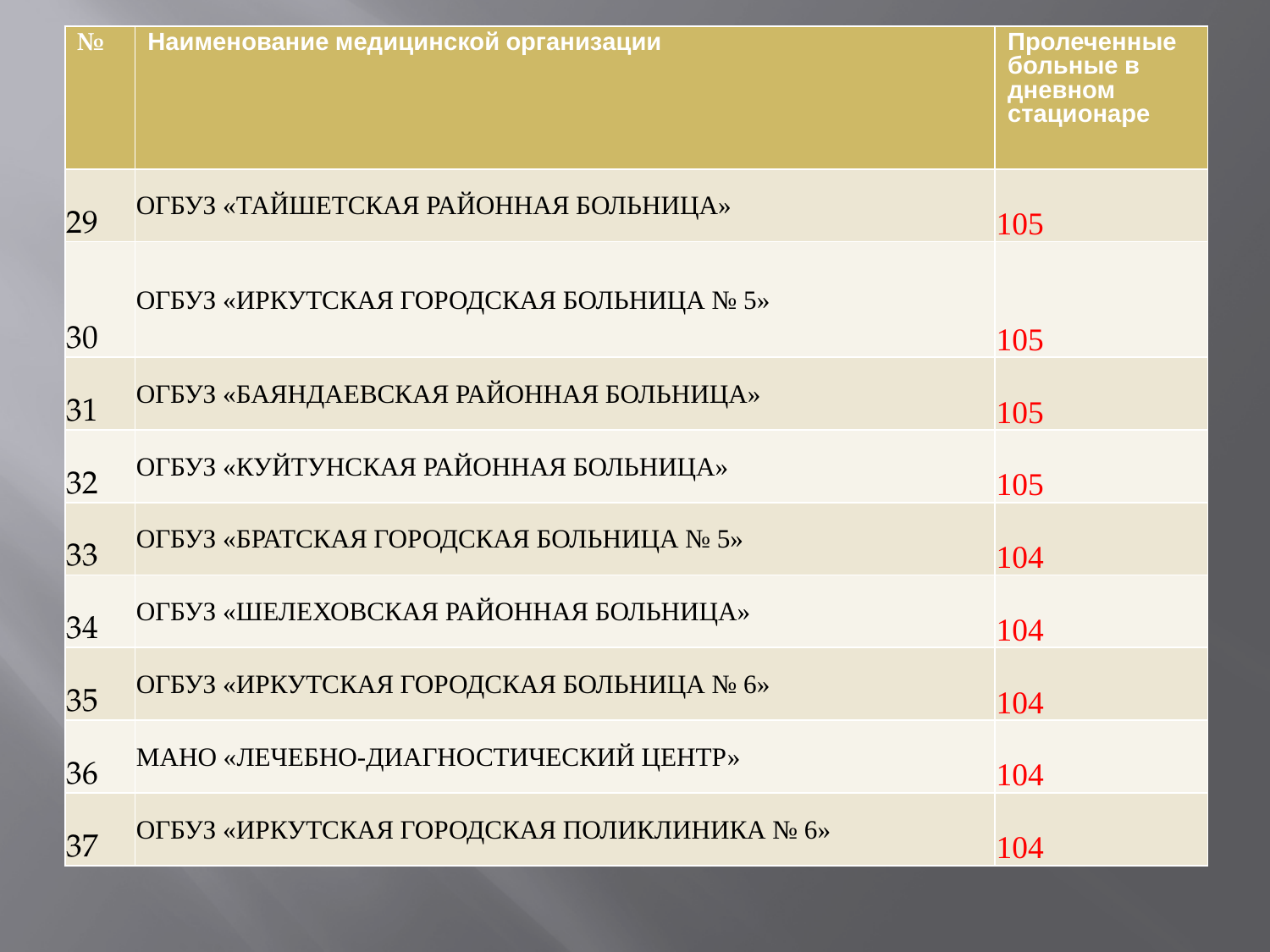

| № | Наименование медицинской организации | Пролеченные больные в дневном стационаре |
| --- | --- | --- |
| 29 | ОГБУЗ «ТАЙШЕТСКАЯ РАЙОННАЯ БОЛЬНИЦА» | 105 |
| 30 | ОГБУЗ «ИРКУТСКАЯ ГОРОДСКАЯ БОЛЬНИЦА № 5» | 105 |
| 31 | ОГБУЗ «БАЯНДАЕВСКАЯ РАЙОННАЯ БОЛЬНИЦА» | 105 |
| 32 | ОГБУЗ «КУЙТУНСКАЯ РАЙОННАЯ БОЛЬНИЦА» | 105 |
| 33 | ОГБУЗ «БРАТСКАЯ ГОРОДСКАЯ БОЛЬНИЦА № 5» | 104 |
| 34 | ОГБУЗ «ШЕЛЕХОВСКАЯ РАЙОННАЯ БОЛЬНИЦА» | 104 |
| 35 | ОГБУЗ «ИРКУТСКАЯ ГОРОДСКАЯ БОЛЬНИЦА № 6» | 104 |
| 36 | МАНО «ЛЕЧЕБНО-ДИАГНОСТИЧЕСКИЙ ЦЕНТР» | 104 |
| 37 | ОГБУЗ «ИРКУТСКАЯ ГОРОДСКАЯ ПОЛИКЛИНИКА № 6» | 104 |
#